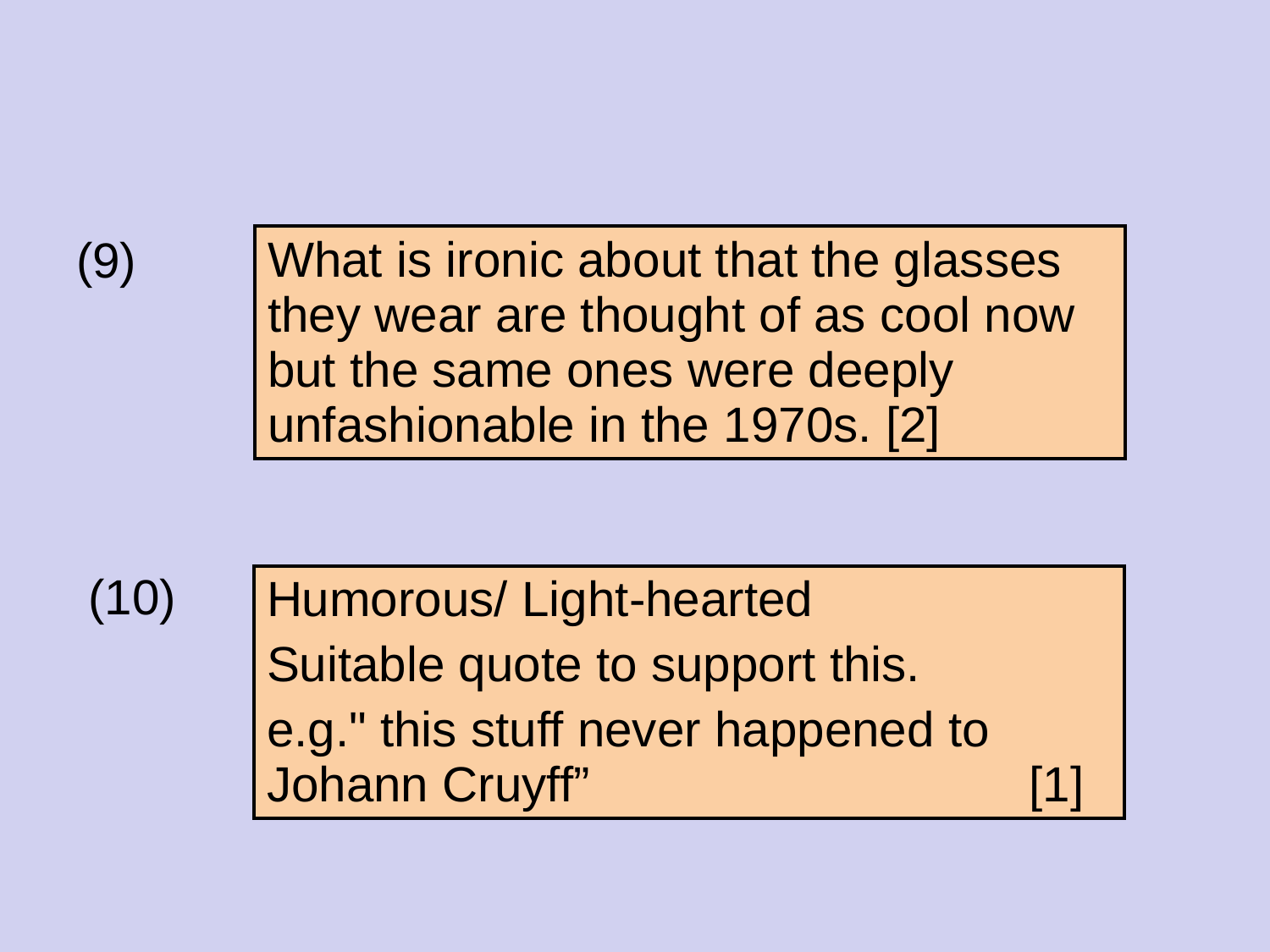

#
(9)

| What is ironic about that the glasses they wear are thought of as cool now but the same ones were deeply unfashionable in the 1970s. [2] |
| --- |

(10)

| Humorous/ Light-hearted Suitable quote to support this. e.g." this stuff never happened to Johann Cruyff” [1] |
| --- |